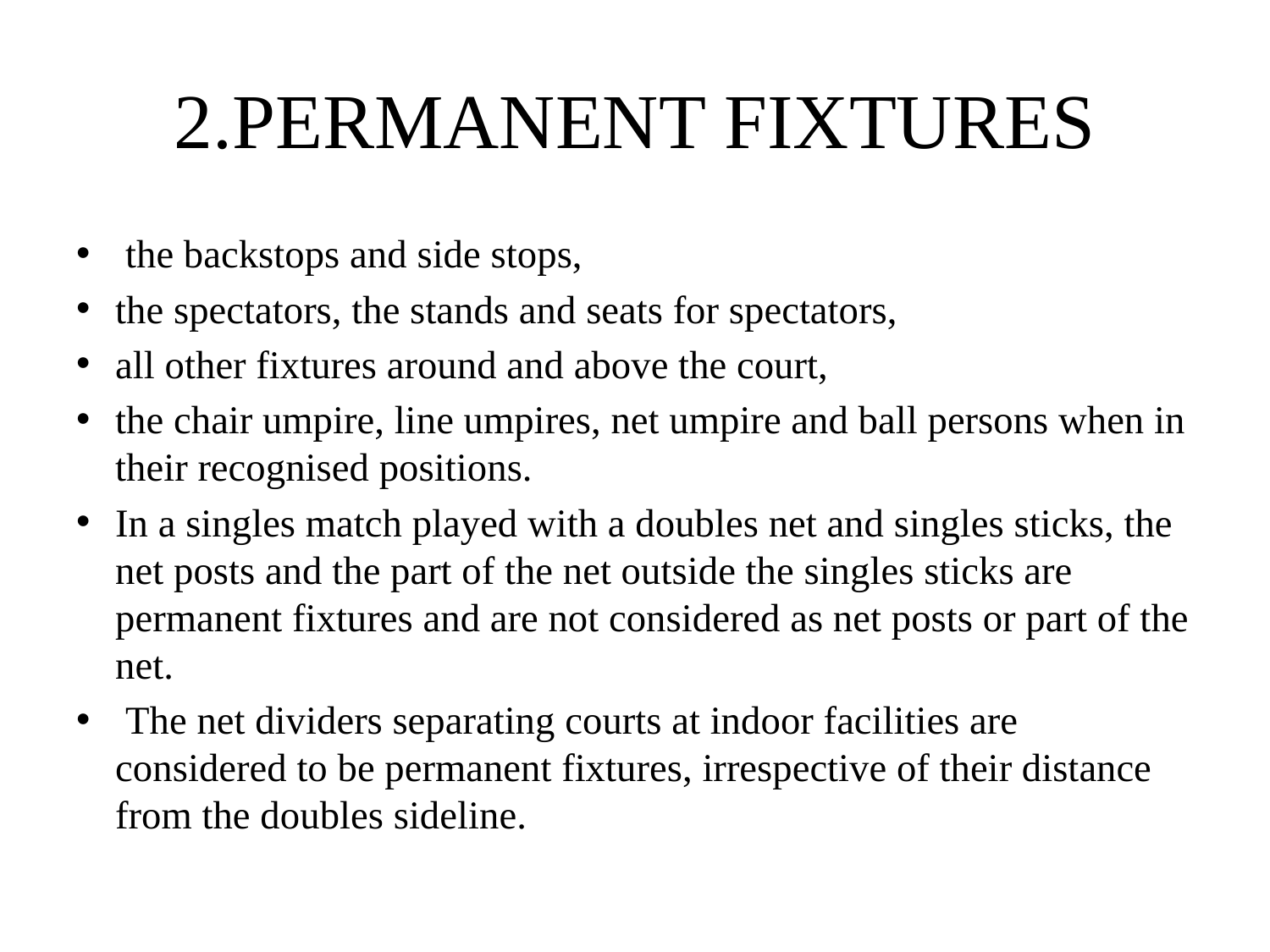

# 2.PERMANENT FIXTURES
 the backstops and side stops,
the spectators, the stands and seats for spectators,
all other fixtures around and above the court,
the chair umpire, line umpires, net umpire and ball persons when in their recognised positions.
In a singles match played with a doubles net and singles sticks, the net posts and the part of the net outside the singles sticks are permanent fixtures and are not considered as net posts or part of the net.
 The net dividers separating courts at indoor facilities are considered to be permanent fixtures, irrespective of their distance from the doubles sideline.